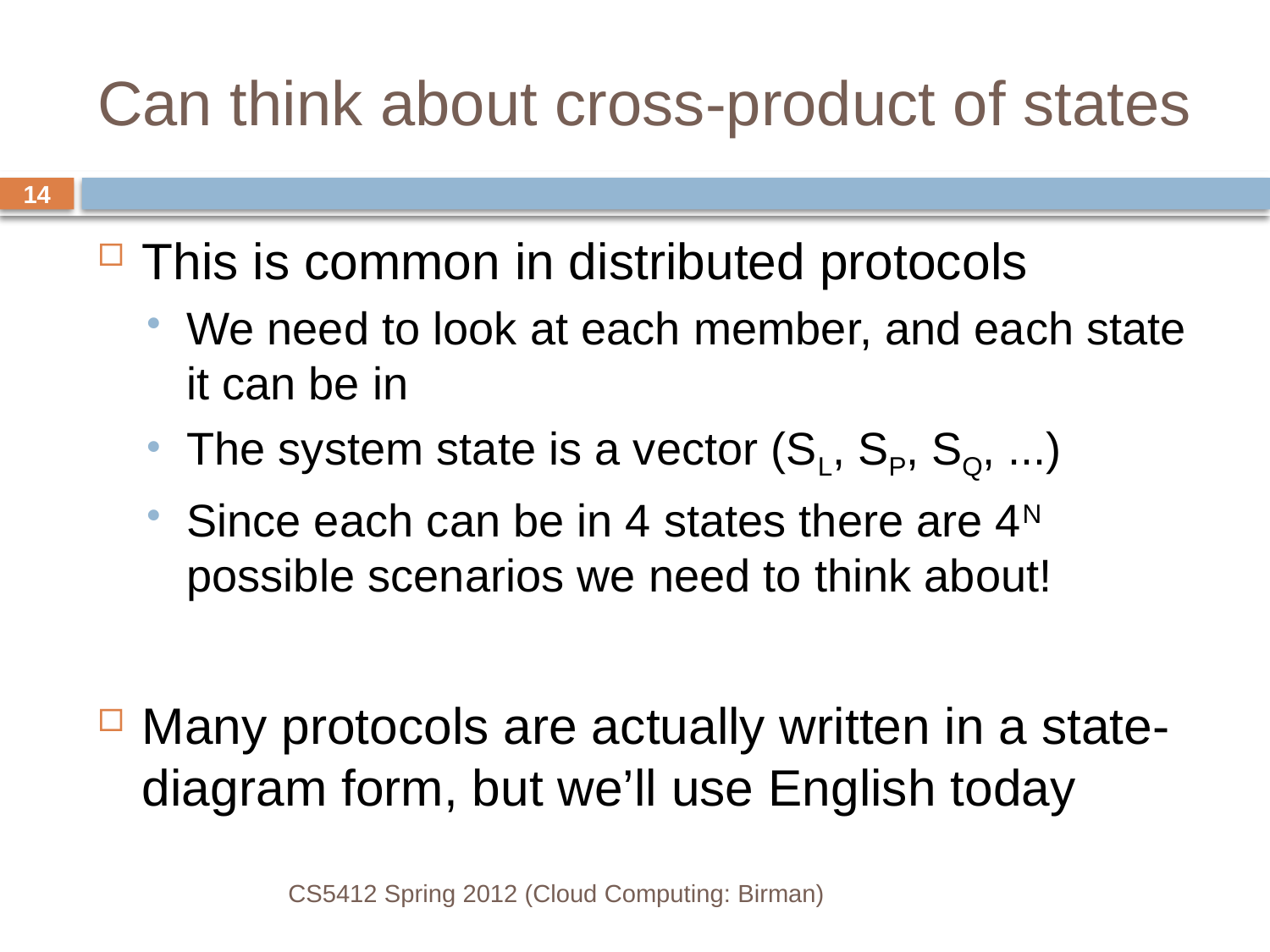

# Can think about cross-product of states
14
This is common in distributed protocols
We need to look at each member, and each state it can be in
The system state is a vector (SL, SP, SQ, ...)
Since each can be in 4 states there are 4N possible scenarios we need to think about!

Many protocols are actually written in a state-diagram form, but we’ll use English today
CS5412 Spring 2012 (Cloud Computing: Birman)